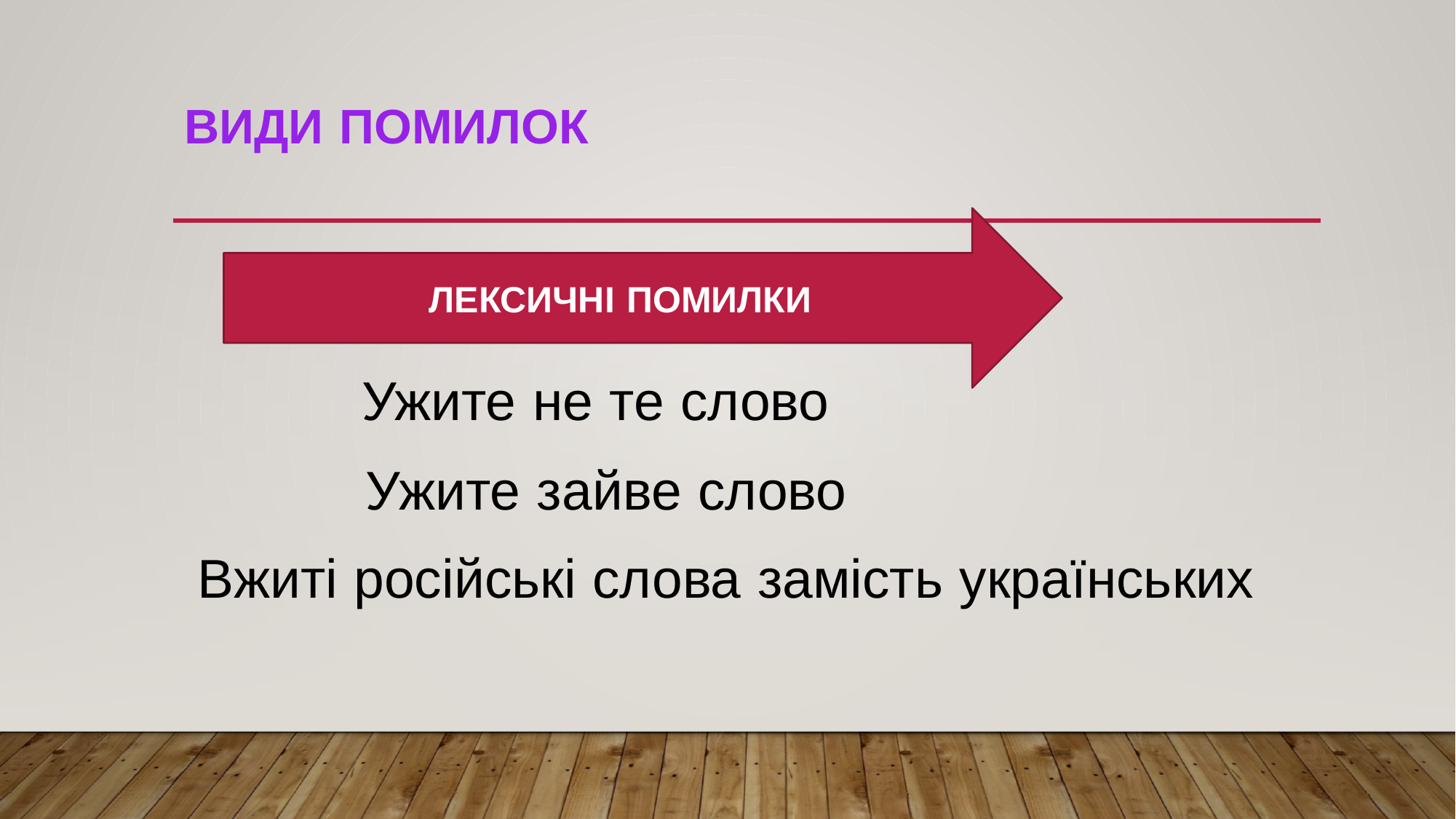

# ВИДИ ПОМИЛОК
ЛЕКСИЧНІ ПОМИЛКИ
Ужите не те слово
Ужите зайве слово
Вжиті російські слова замість українських